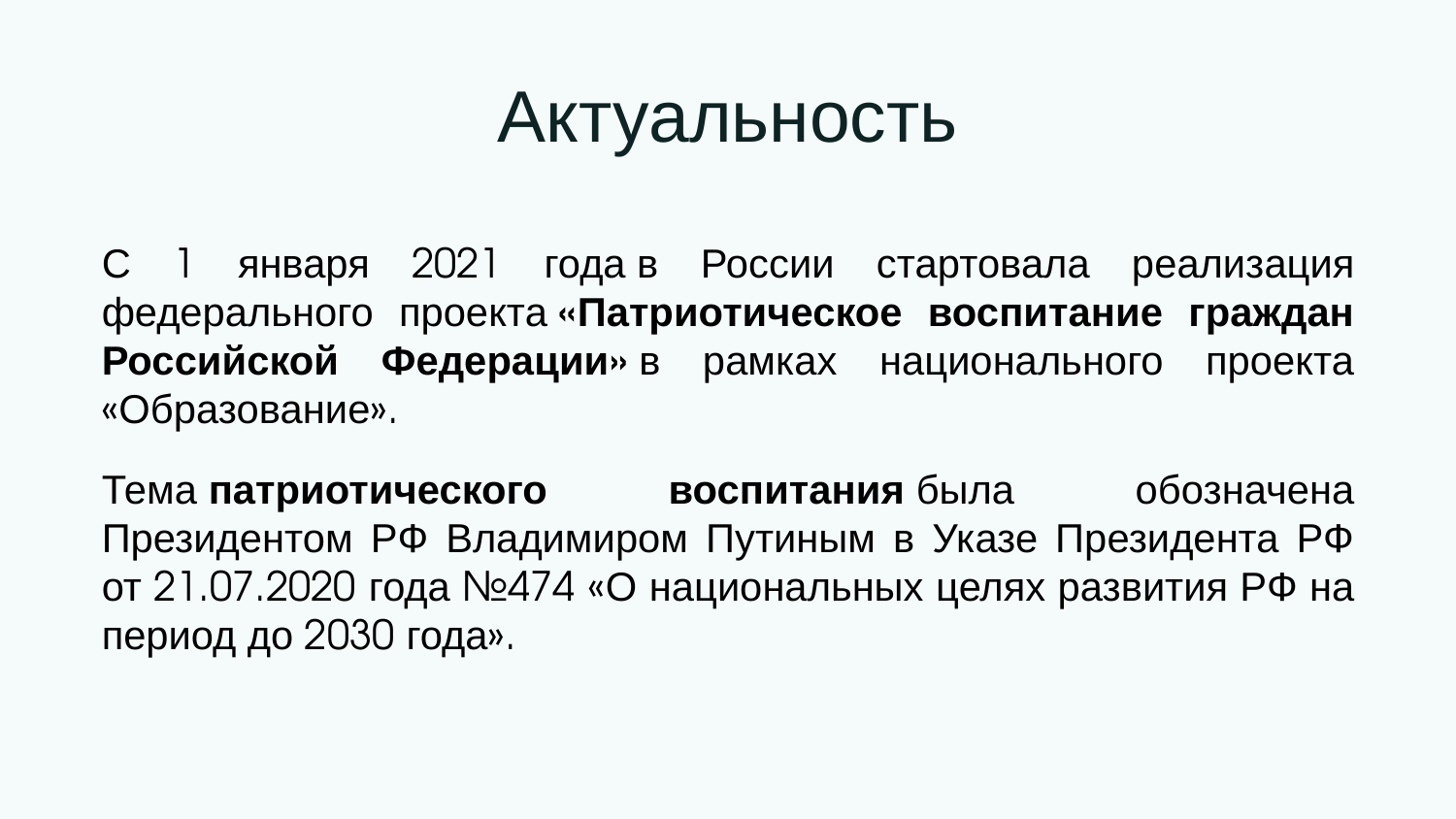

# Актуальность
С 1 января 2021 года в России стартовала реализация федерального проекта «Патриотическое воспитание граждан Российской Федерации» в рамках национального проекта «Образование».
Тема патриотического воспитания была обозначена Президентом РФ Владимиром Путиным в Указе Президента РФ от 21.07.2020 года №474 «О национальных целях развития РФ на период до 2030 года».